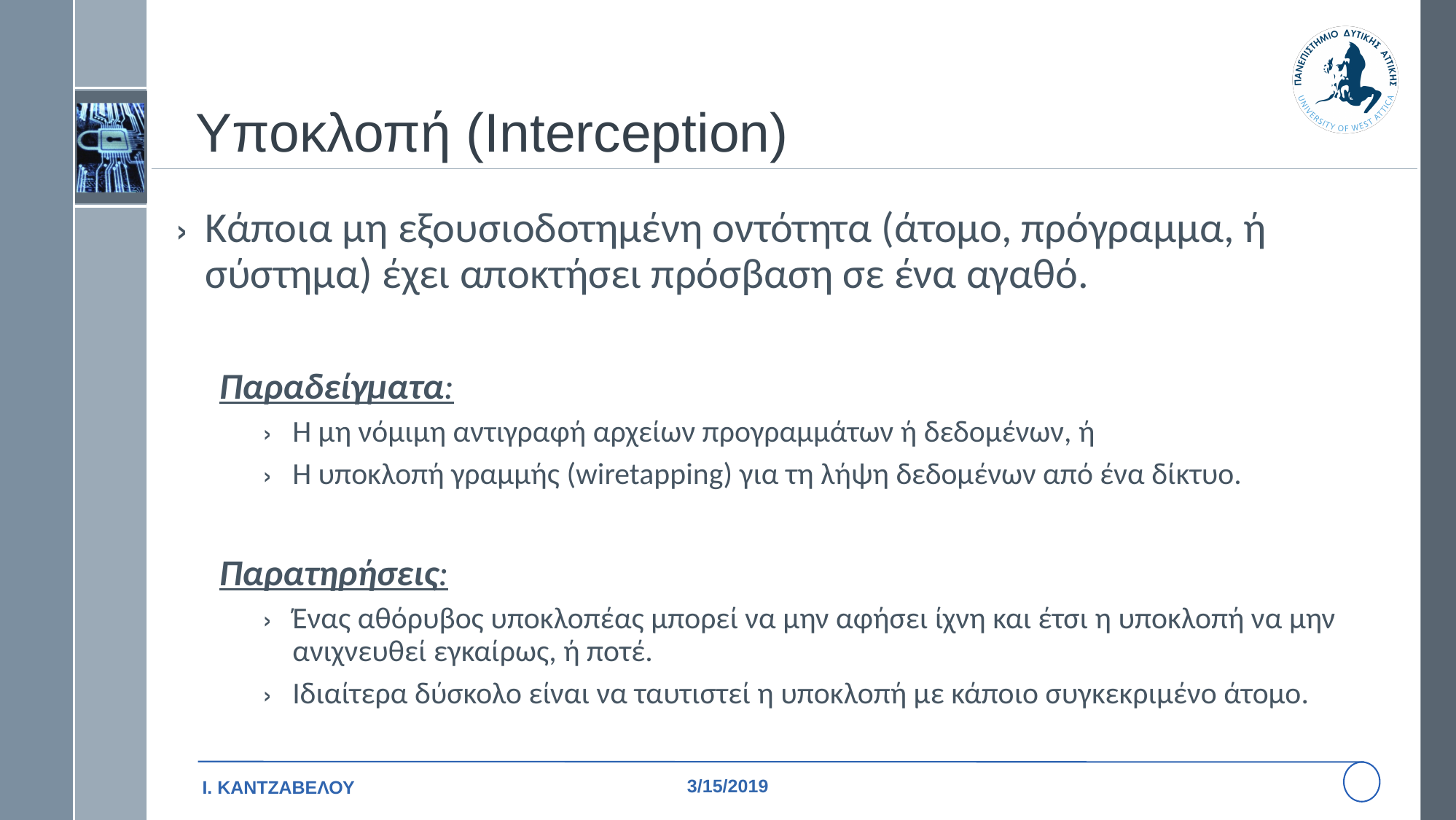

# Υποκλοπή (Interception)
Kάποια μη εξουσιοδοτημένη οντότητα (άτομο, πρόγραμμα, ή σύστημα) έχει αποκτήσει πρόσβαση σε ένα αγαθό.

Παραδείγματα:
Η μη νόμιμη αντιγραφή αρχείων προγραμμάτων ή δεδομένων, ή
Η υποκλοπή γραμμής (wiretapping) για τη λήψη δεδομένων από ένα δίκτυο.

Παρατηρήσεις:
Ένας αθόρυβος υποκλοπέας μπορεί να μην αφήσει ίχνη και έτσι η υποκλοπή να μην ανιχνευθεί εγκαίρως, ή ποτέ.
Ιδιαίτερα δύσκολο είναι να ταυτιστεί η υποκλοπή με κάποιο συγκεκριμένο άτομο.
26